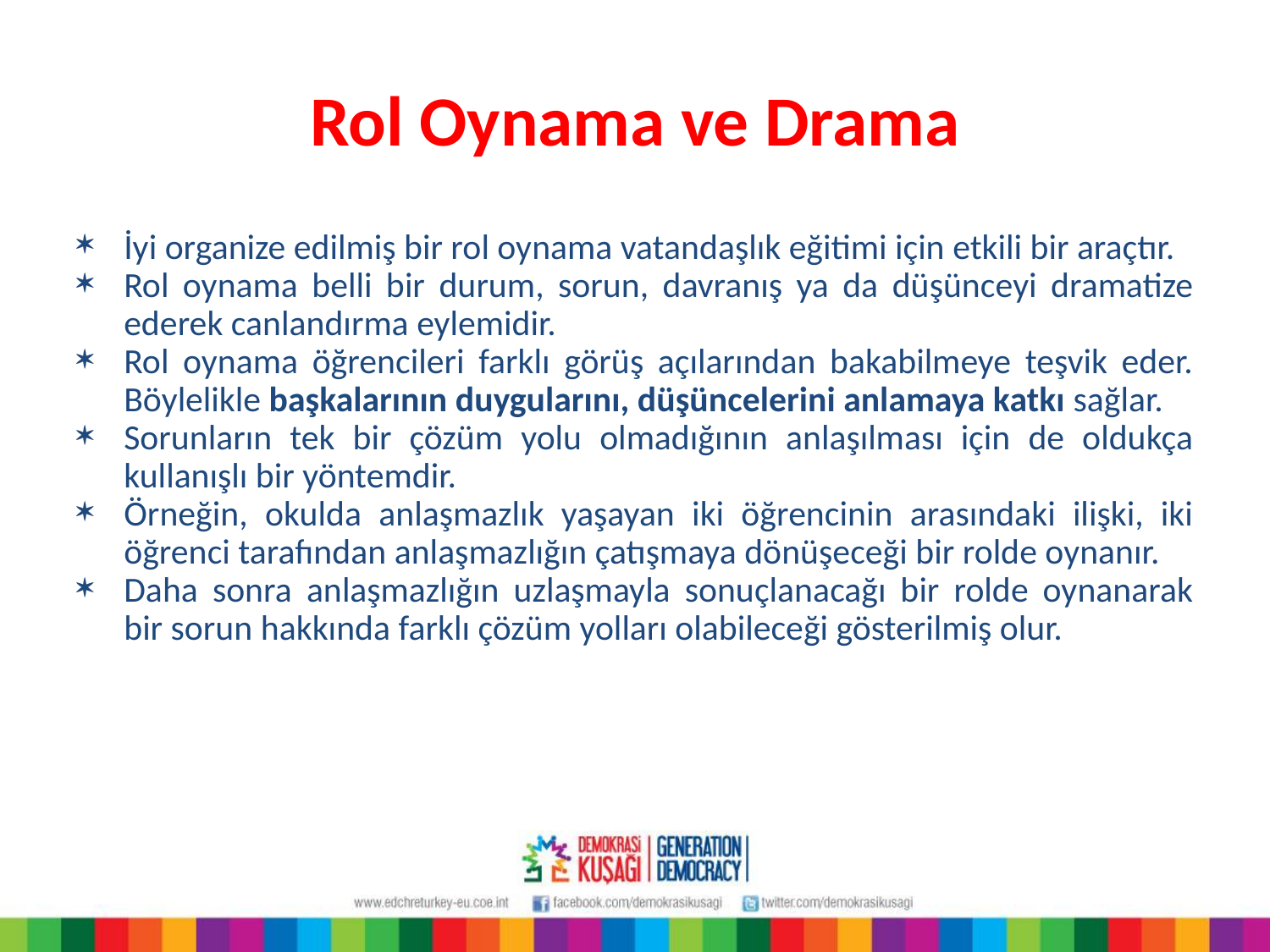

# Rol Oynama ve Drama
İyi organize edilmiş bir rol oynama vatandaşlık eğitimi için etkili bir araçtır.
Rol oynama belli bir durum, sorun, davranış ya da düşünceyi dramatize ederek canlandırma eylemidir.
Rol oynama öğrencileri farklı görüş açılarından bakabilmeye teşvik eder. Böylelikle başkalarının duygularını, düşüncelerini anlamaya katkı sağlar.
Sorunların tek bir çözüm yolu olmadığının anlaşılması için de oldukça kullanışlı bir yöntemdir.
Örneğin, okulda anlaşmazlık yaşayan iki öğrencinin arasındaki ilişki, iki öğrenci tarafından anlaşmazlığın çatışmaya dönüşeceği bir rolde oynanır.
Daha sonra anlaşmazlığın uzlaşmayla sonuçlanacağı bir rolde oynanarak bir sorun hakkında farklı çözüm yolları olabileceği gösterilmiş olur.